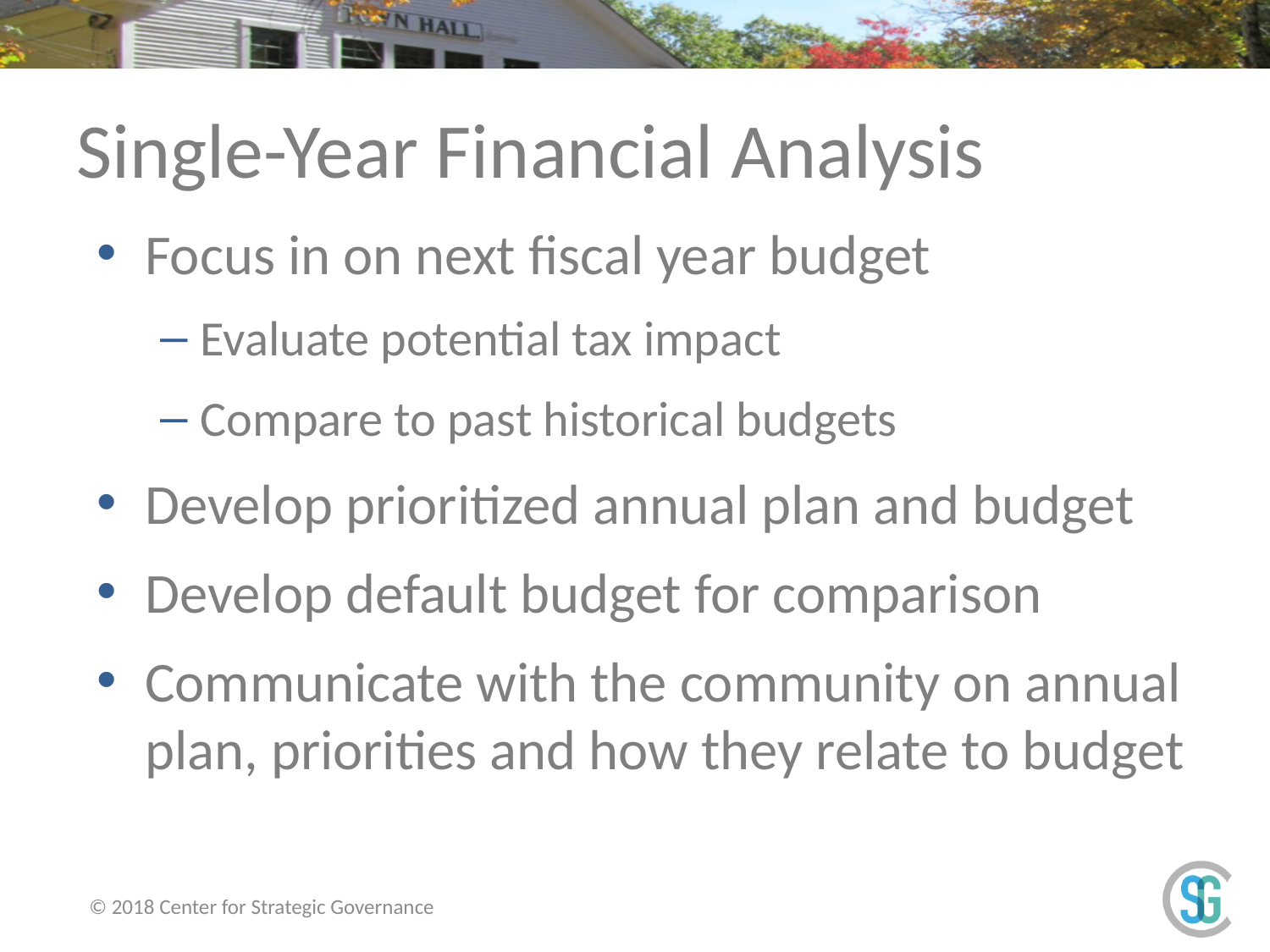

# Single-Year Financial Analysis
Focus in on next fiscal year budget
Evaluate potential tax impact
Compare to past historical budgets
Develop prioritized annual plan and budget
Develop default budget for comparison
Communicate with the community on annual plan, priorities and how they relate to budget
© 2018 Center for Strategic Governance